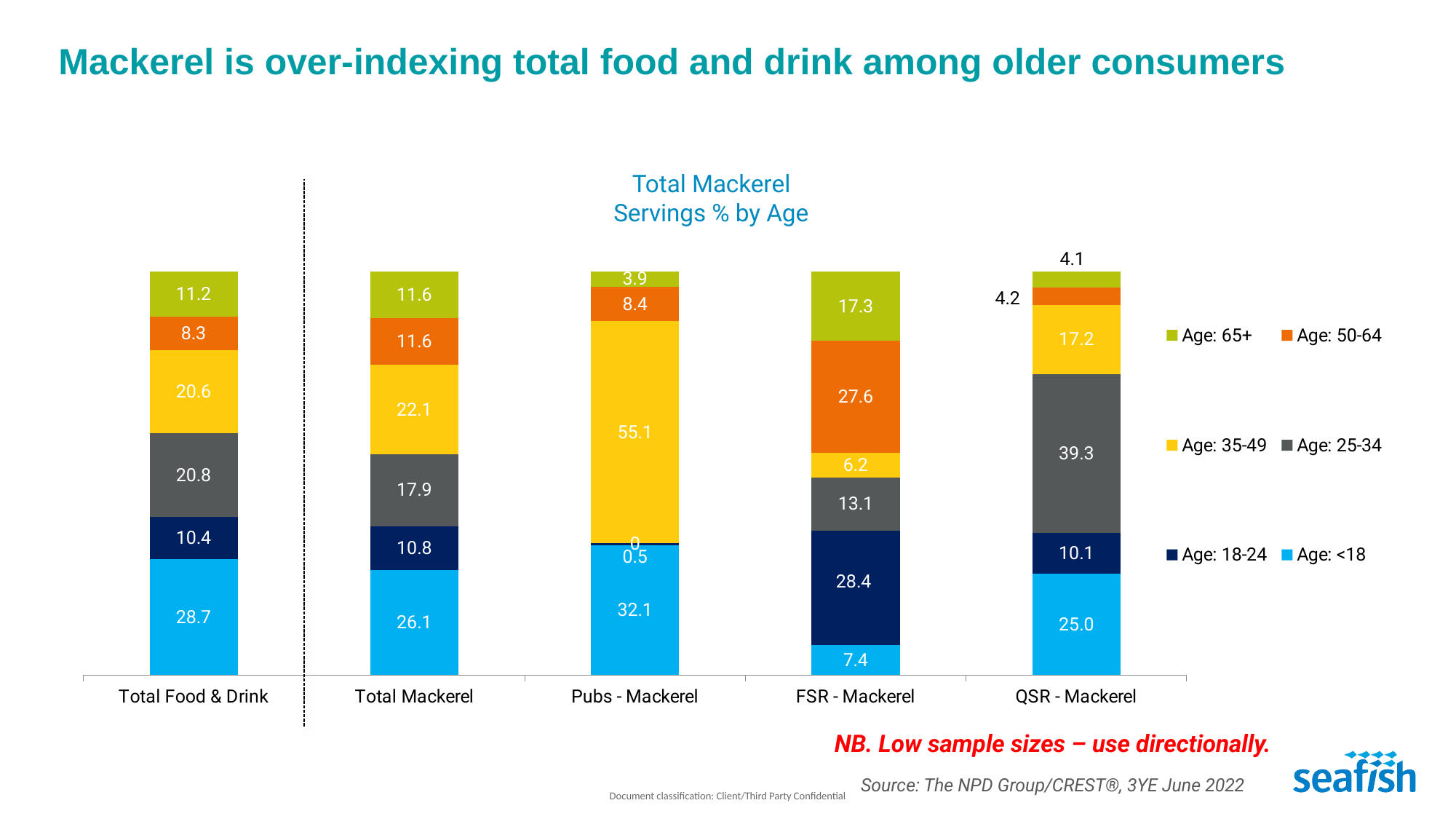

# Mackerel is over-indexing total food and drink among older consumers
Total Mackerel
Servings % by Age

### Chart

| Category | Age: <18 | Age: 18-24 | Age: 25-34 | Age: 35-49 | Age: 50-64 | Age: 65+ |
|---|---|---|---|---|---|---|
| Total Food & Drink | 28.7 | 10.4 | 20.8 | 20.6 | 8.3 | 11.2 |
| Total Mackerel | 26.1 | 10.8 | 17.9 | 22.1 | 11.6 | 11.6 |
| Pubs - Mackerel | 32.1 | 0.5 | 0.0 | 55.1 | 8.4 | 3.9 |
| FSR - Mackerel | 7.4 | 28.4 | 13.1 | 6.2 | 27.6 | 17.3 |
| QSR - Mackerel | 25.0 | 10.1 | 39.3 | 17.2 | 4.2 | 4.1 |
NB. Low sample sizes – use directionally.
Source: The NPD Group/CREST®, 3YE June 2022